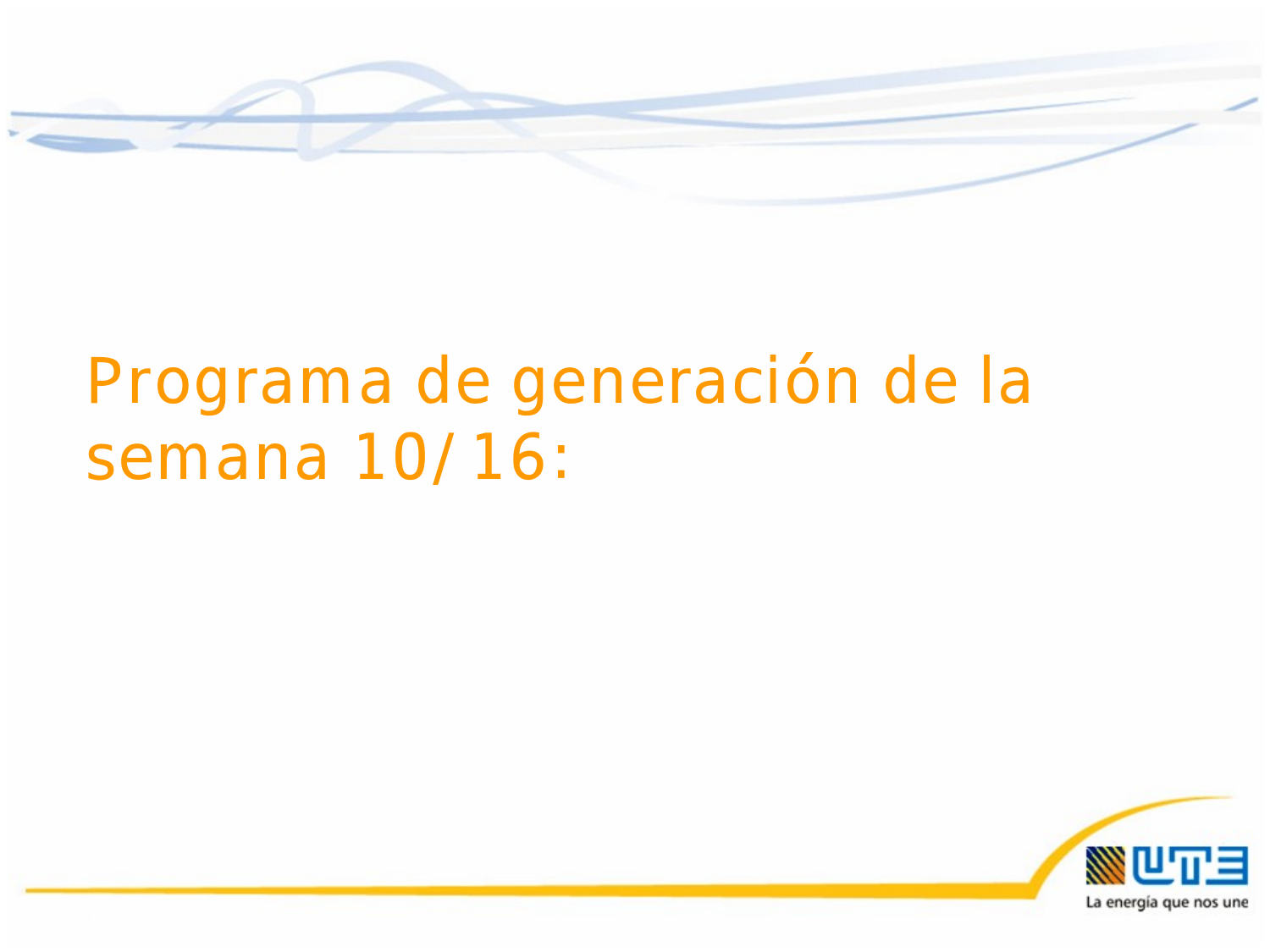

Programa de generación de la semana 10/16:
01/03/2016
47
47